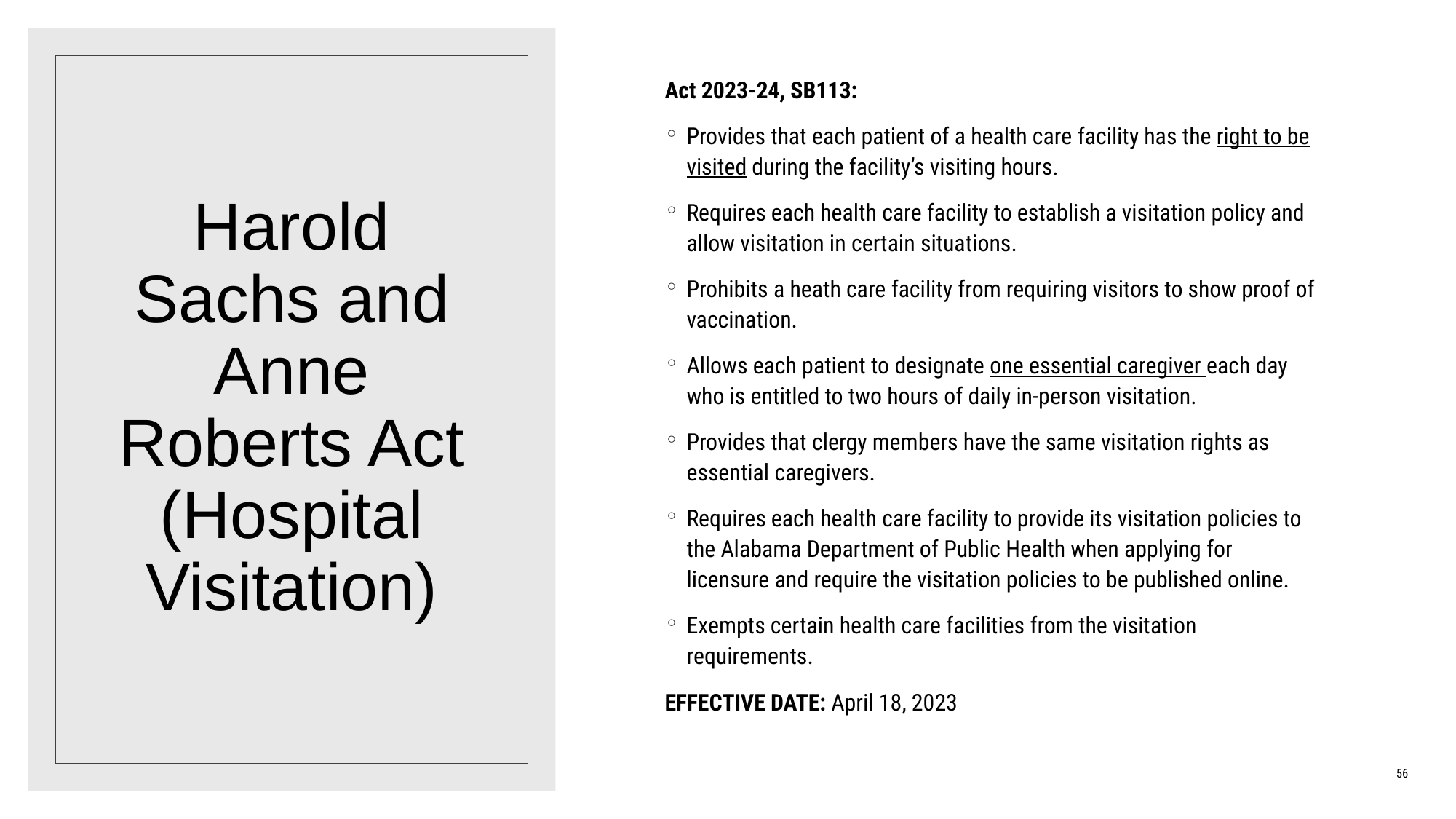

Act 2023-24, SB113:
Provides that each patient of a health care facility has the right to be visited during the facility’s visiting hours.
Requires each health care facility to establish a visitation policy and allow visitation in certain situations.
Prohibits a heath care facility from requiring visitors to show proof of vaccination.
Allows each patient to designate one essential caregiver each day who is entitled to two hours of daily in-person visitation.
Provides that clergy members have the same visitation rights as essential caregivers.
Requires each health care facility to provide its visitation policies to the Alabama Department of Public Health when applying for licensure and require the visitation policies to be published online.
Exempts certain health care facilities from the visitation requirements.
EFFECTIVE DATE: April 18, 2023
# Harold Sachs and Anne Roberts Act (Hospital Visitation)
56